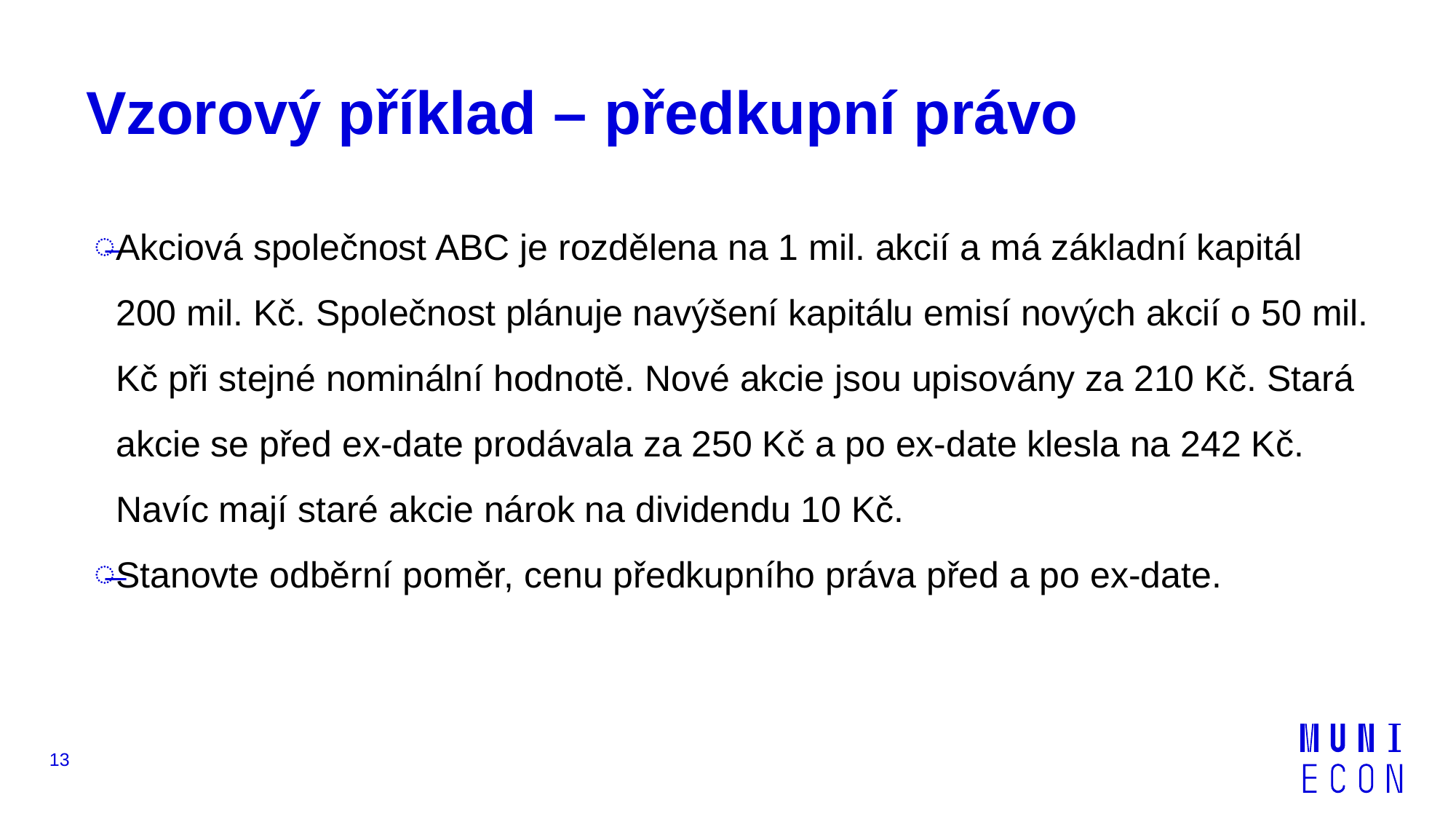

# Vzorový příklad – předkupní právo
Akciová společnost ABC je rozdělena na 1 mil. akcií a má základní kapitál 200 mil. Kč. Společnost plánuje navýšení kapitálu emisí nových akcií o 50 mil. Kč při stejné nominální hodnotě. Nové akcie jsou upisovány za 210 Kč. Stará akcie se před ex-date prodávala za 250 Kč a po ex-date klesla na 242 Kč. Navíc mají staré akcie nárok na dividendu 10 Kč.
Stanovte odběrní poměr, cenu předkupního práva před a po ex-date.
13